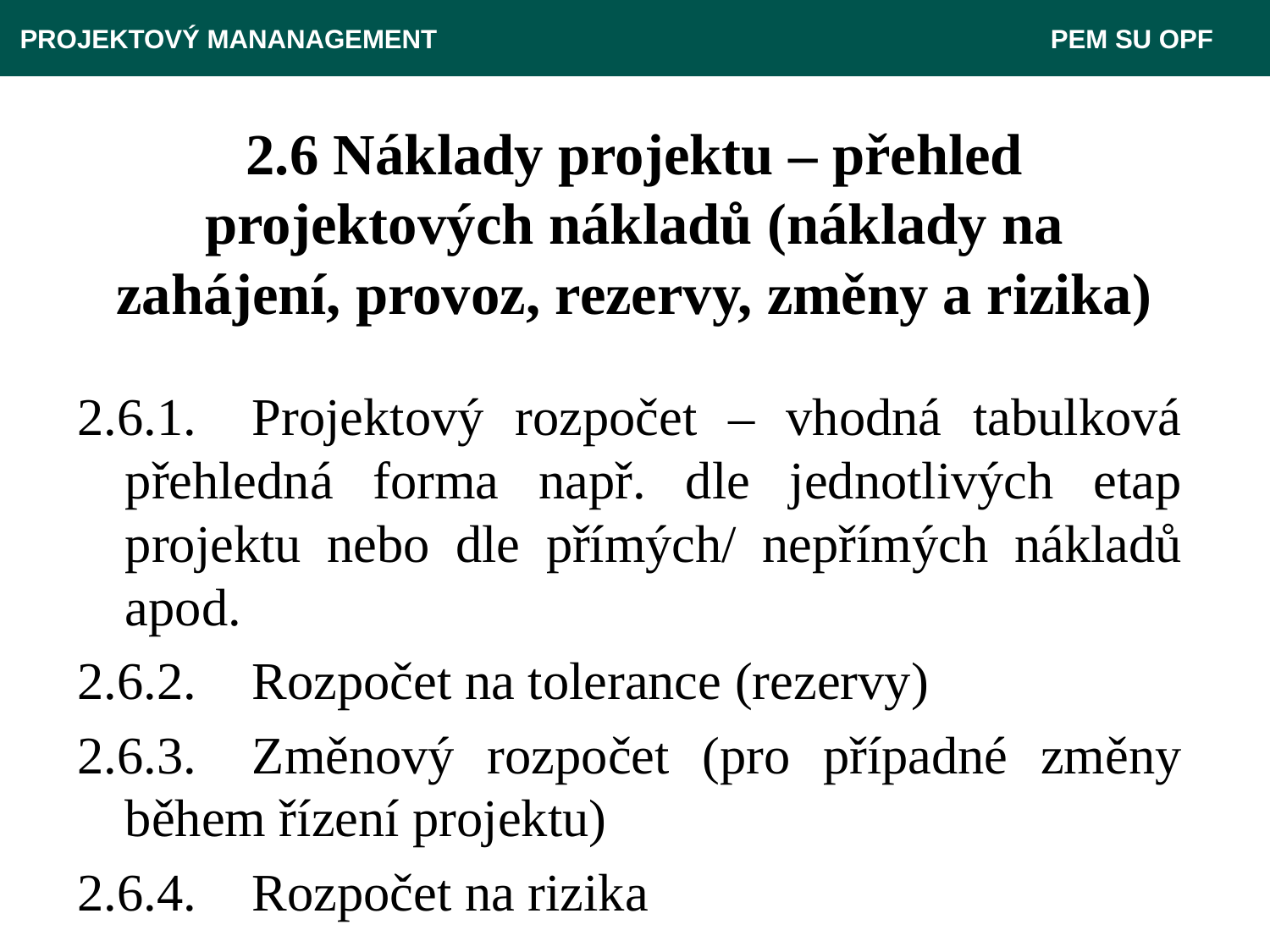

PROJEKTOVÝ MANANAGEMENT					   PEM SU OPF
# 2.6 Náklady projektu – přehled projektových nákladů (náklady na zahájení, provoz, rezervy, změny a rizika)
2.6.1.	Projektový rozpočet – vhodná tabulková přehledná forma např. dle jednotlivých etap projektu nebo dle přímých/ nepřímých nákladů apod.
2.6.2.	Rozpočet na tolerance (rezervy)
2.6.3.	Změnový rozpočet (pro případné změny během řízení projektu)
2.6.4.	Rozpočet na rizika